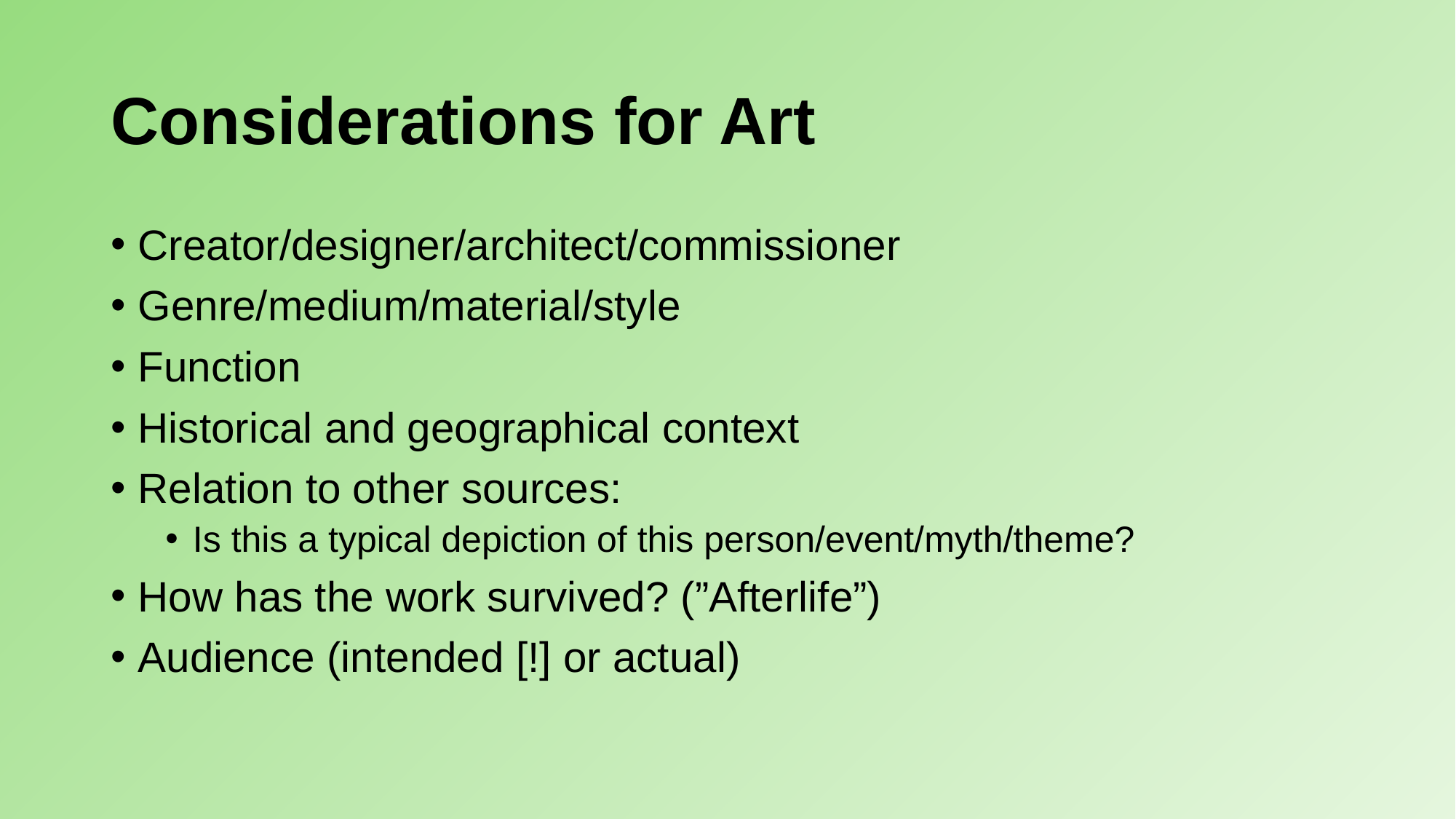

# Considerations for Art
Creator/designer/architect/commissioner
Genre/medium/material/style
Function
Historical and geographical context
Relation to other sources:
Is this a typical depiction of this person/event/myth/theme?
How has the work survived? (”Afterlife”)
Audience (intended [!] or actual)